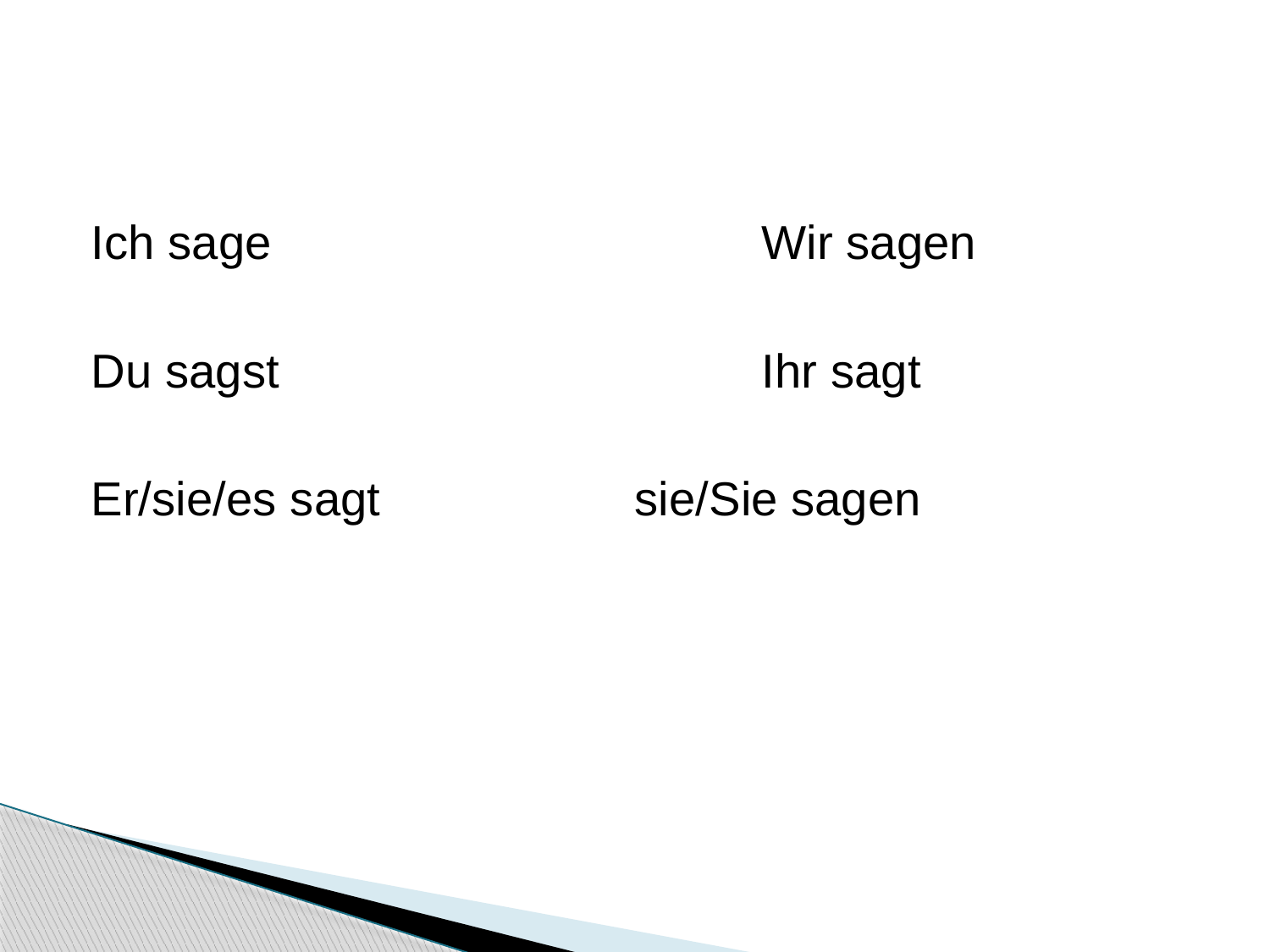

Ich sage				Wir sagen

Du sagst				Ihr sagt

Er/sie/es sagt			sie/Sie sagen